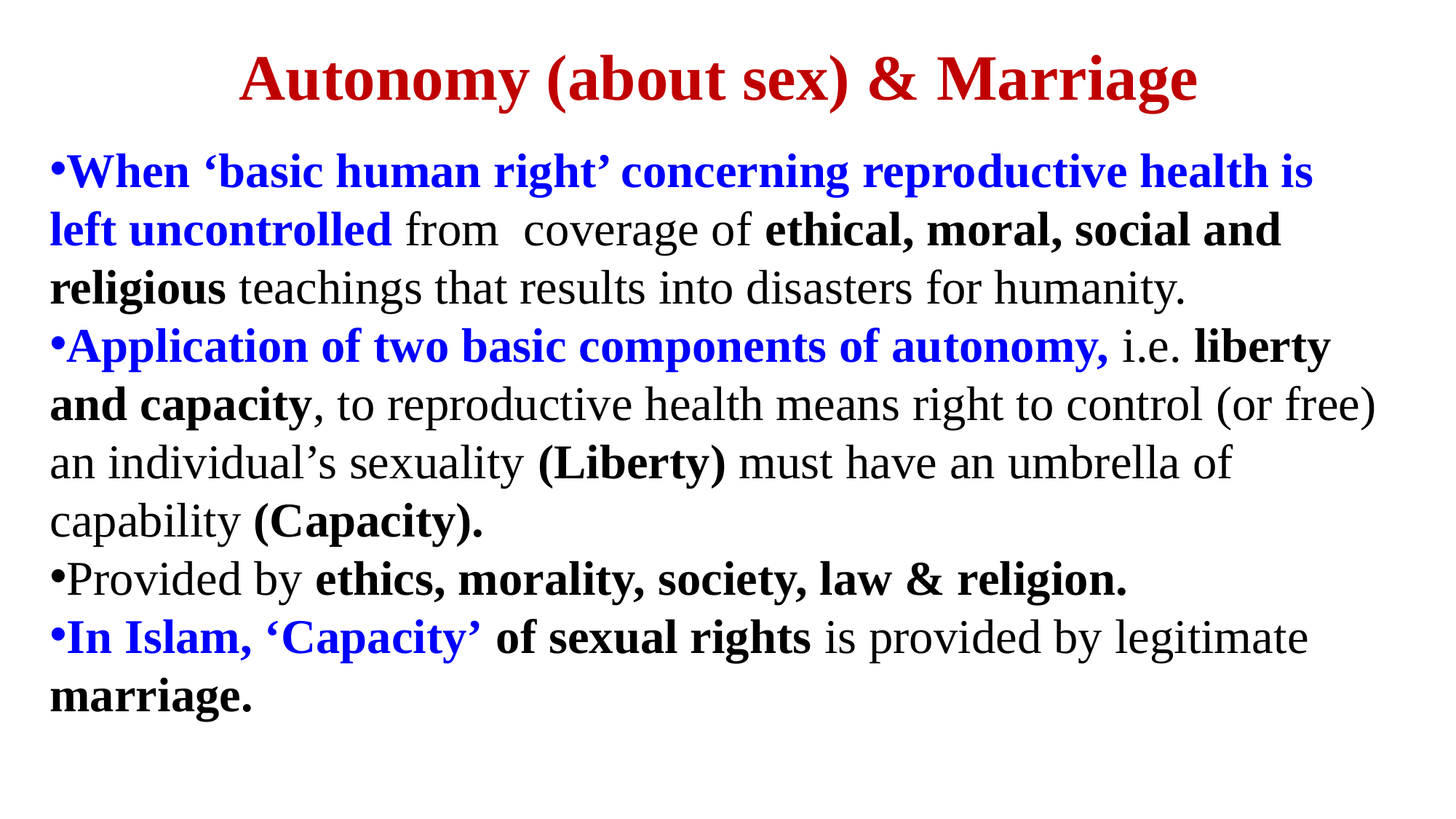

# Autonomy (about sex) & Marriage
When ‘basic human right’ concerning reproductive health is left uncontrolled from  coverage of ethical, moral, social and religious teachings that results into disasters for humanity.
Application of two basic components of autonomy, i.e. liberty and capacity, to reproductive health means right to control (or free) an individual’s sexuality (Liberty) must have an umbrella of capability (Capacity).
Provided by ethics, morality, society, law & religion.
In Islam, ‘Capacity’ of sexual rights is provided by legitimate marriage.